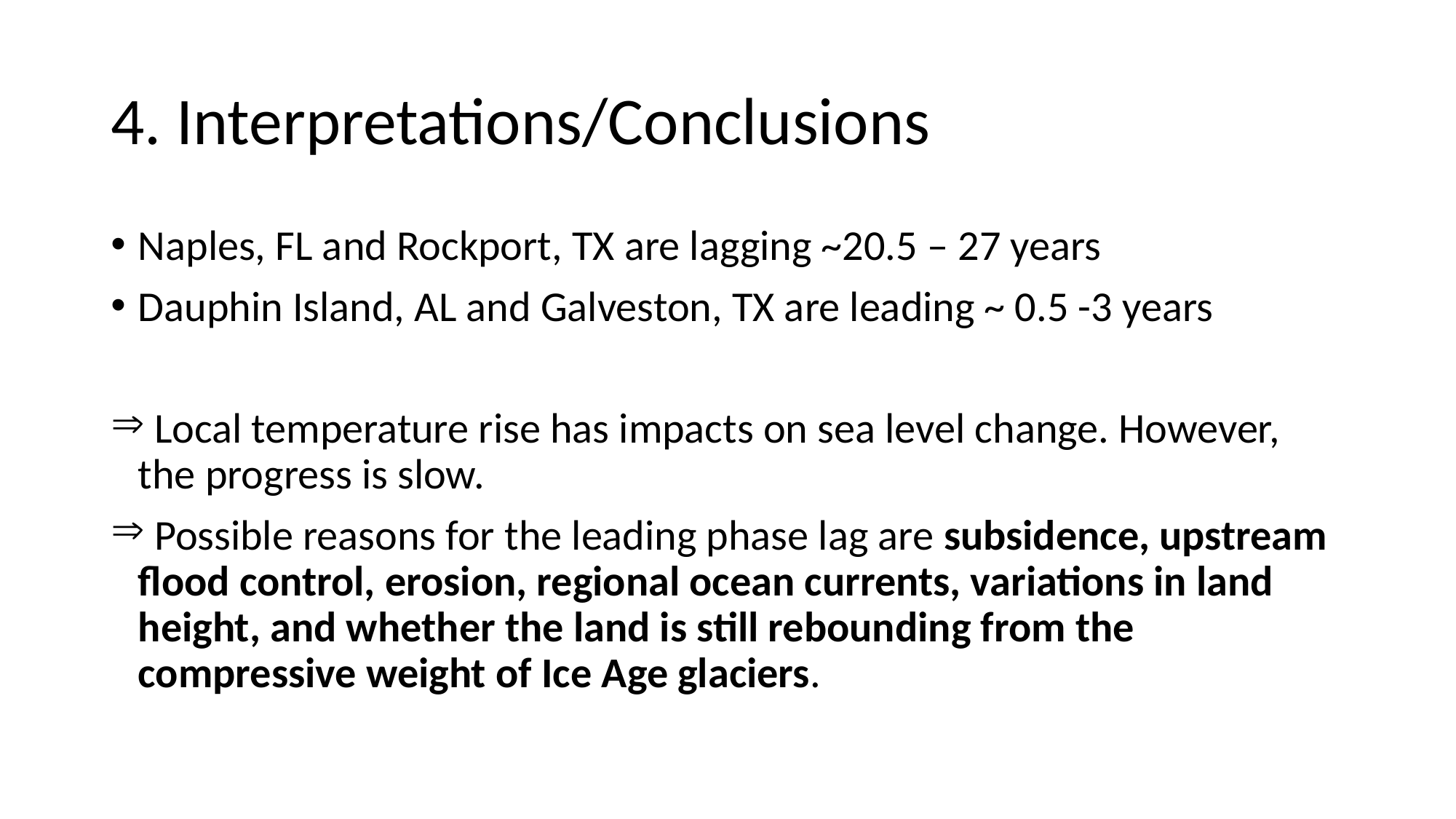

# 4. Interpretations/Conclusions
Naples, FL and Rockport, TX are lagging ~20.5 – 27 years
Dauphin Island, AL and Galveston, TX are leading ~ 0.5 -3 years

 Local temperature rise has impacts on sea level change. However, the progress is slow.
 Possible reasons for the leading phase lag are subsidence, upstream flood control, erosion, regional ocean currents, variations in land height, and whether the land is still rebounding from the compressive weight of Ice Age glaciers.